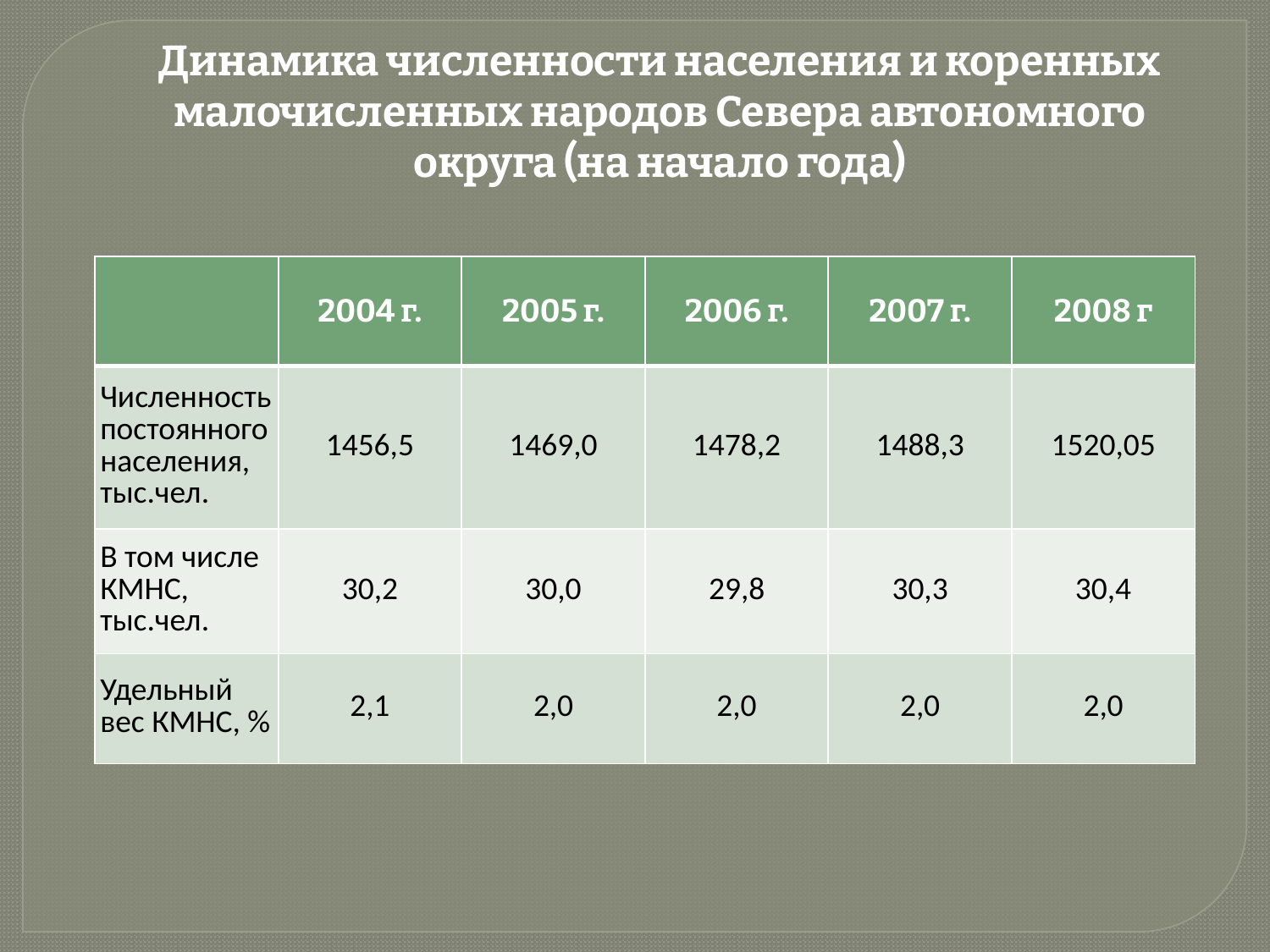

Динамика численности населения и коренных малочисленных народов Севера автономного округа (на начало года)
|  | 2004 г. | 2005 г. | 2006 г. | 2007 г. | 2008 г |
| --- | --- | --- | --- | --- | --- |
| Численность постоянного населения, тыс.чел. | 1456,5 | 1469,0 | 1478,2 | 1488,3 | 1520,05 |
| В том числе КМНС, тыс.чел. | 30,2 | 30,0 | 29,8 | 30,3 | 30,4 |
| Удельный вес КМНС, % | 2,1 | 2,0 | 2,0 | 2,0 | 2,0 |